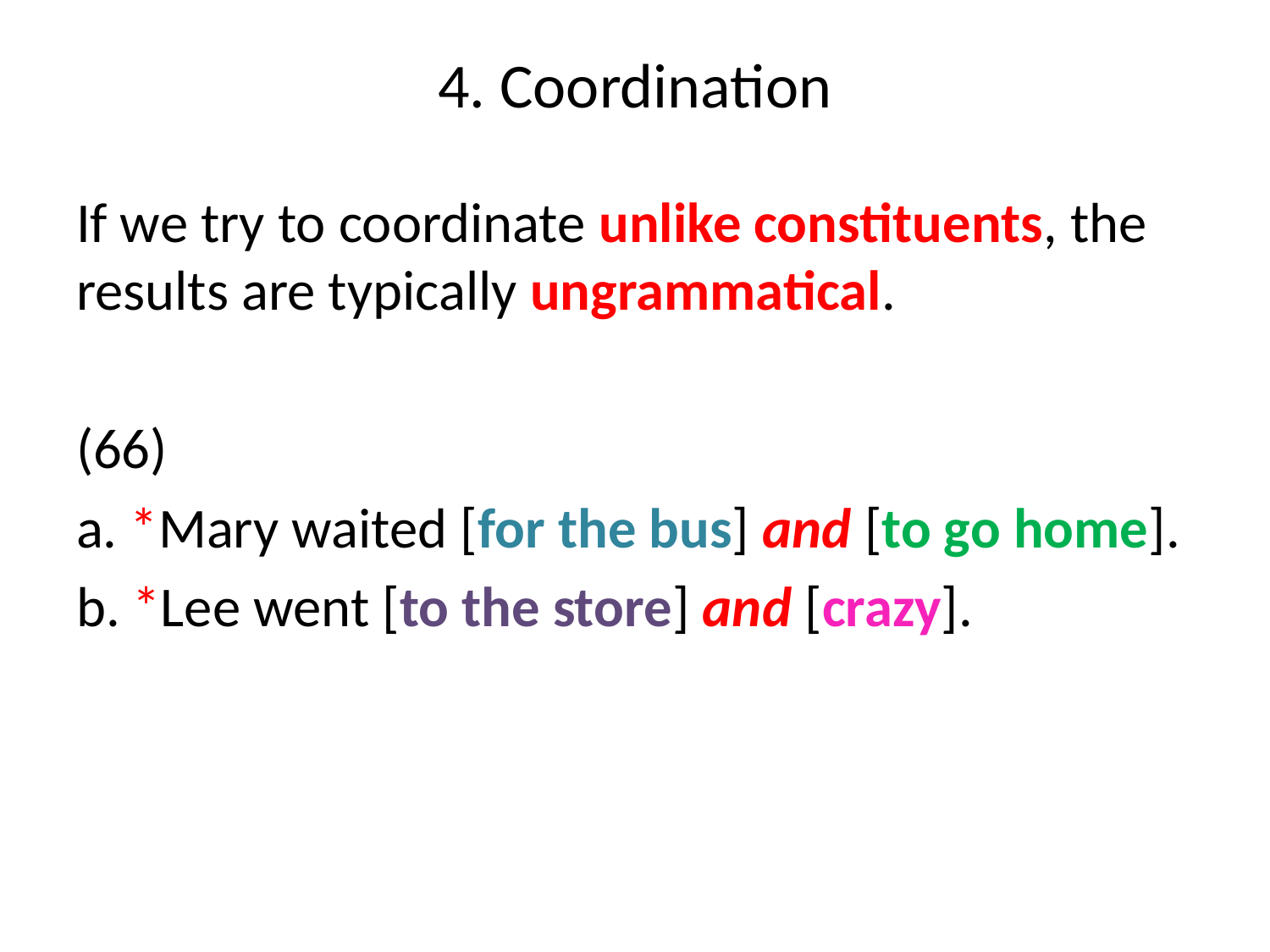

# 4. Coordination
If we try to coordinate unlike constituents, the results are typically ungrammatical.

(66)
a. *Mary waited [for the bus] and [to go home].
b. *Lee went [to the store] and [crazy].